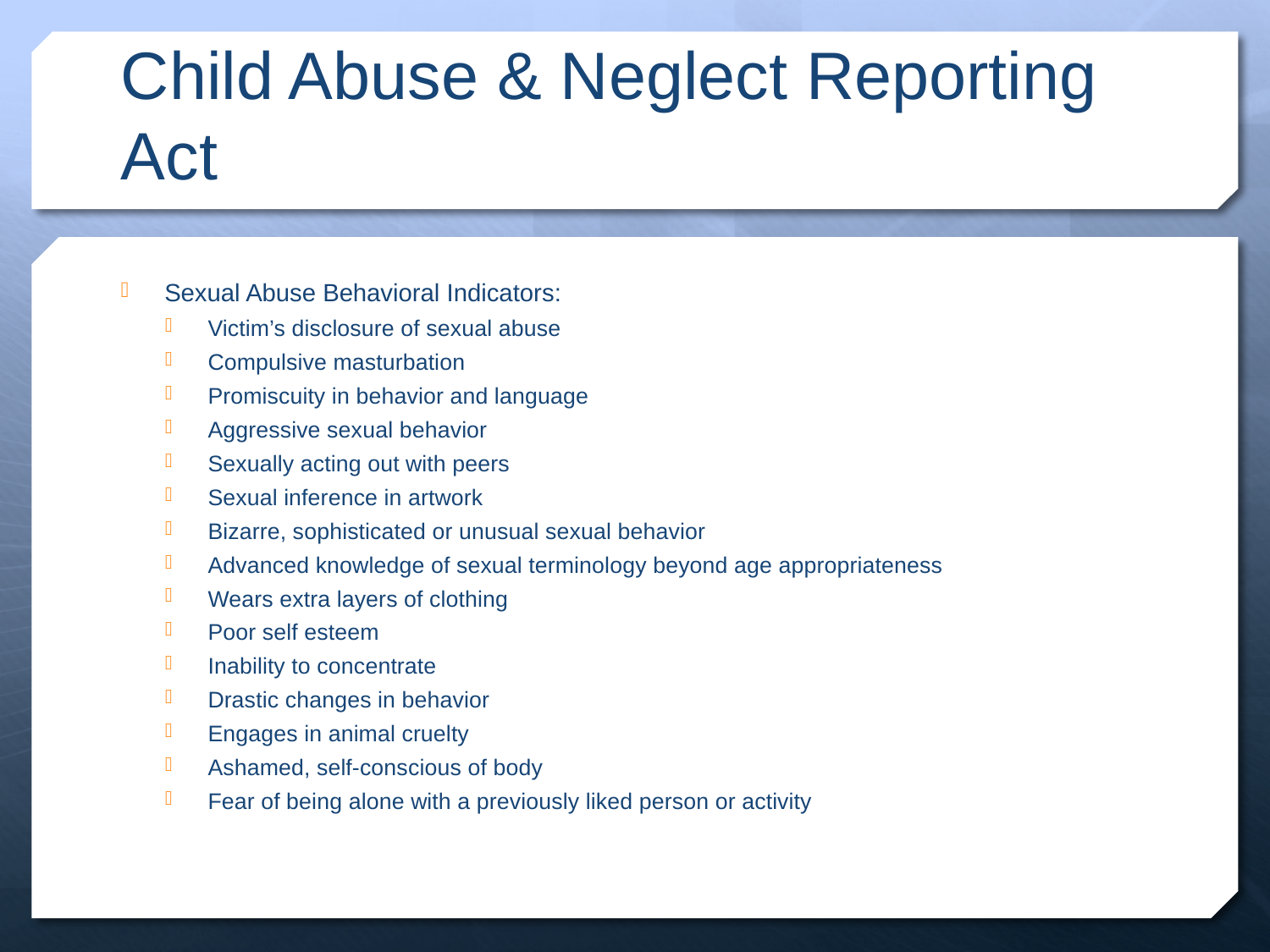

# Child Abuse & Neglect Reporting Act
Sexual Abuse Behavioral Indicators:
Victim’s disclosure of sexual abuse
Compulsive masturbation
Promiscuity in behavior and language
Aggressive sexual behavior
Sexually acting out with peers
Sexual inference in artwork
Bizarre, sophisticated or unusual sexual behavior
Advanced knowledge of sexual terminology beyond age appropriateness
Wears extra layers of clothing
Poor self esteem
Inability to concentrate
Drastic changes in behavior
Engages in animal cruelty
Ashamed, self-conscious of body
Fear of being alone with a previously liked person or activity